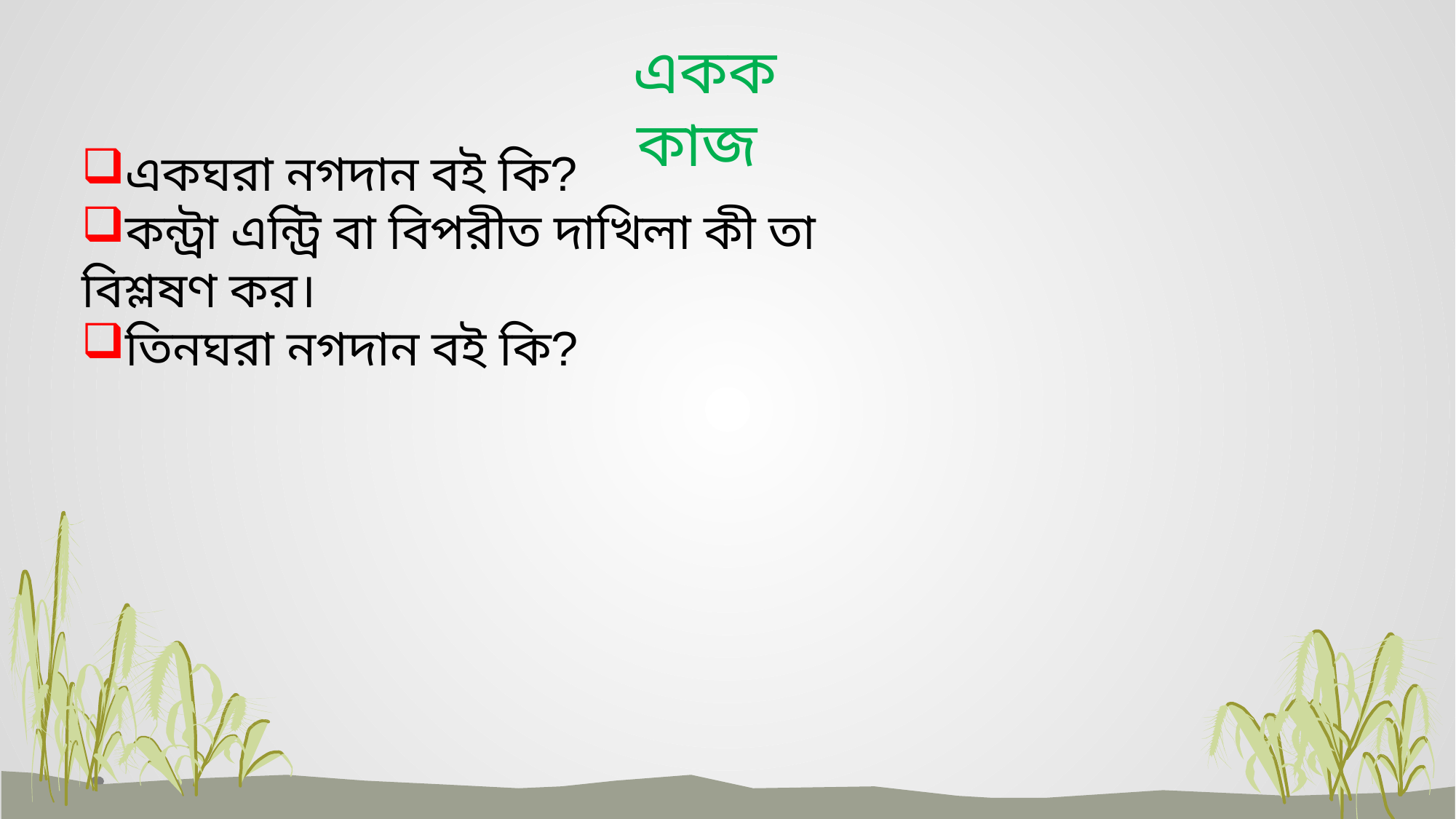

একক কাজ
একঘরা নগদান বই কি?
কন্ট্রা এন্ট্রি বা বিপরীত দাখিলা কী তা বিশ্লষণ কর।
তিনঘরা নগদান বই কি?